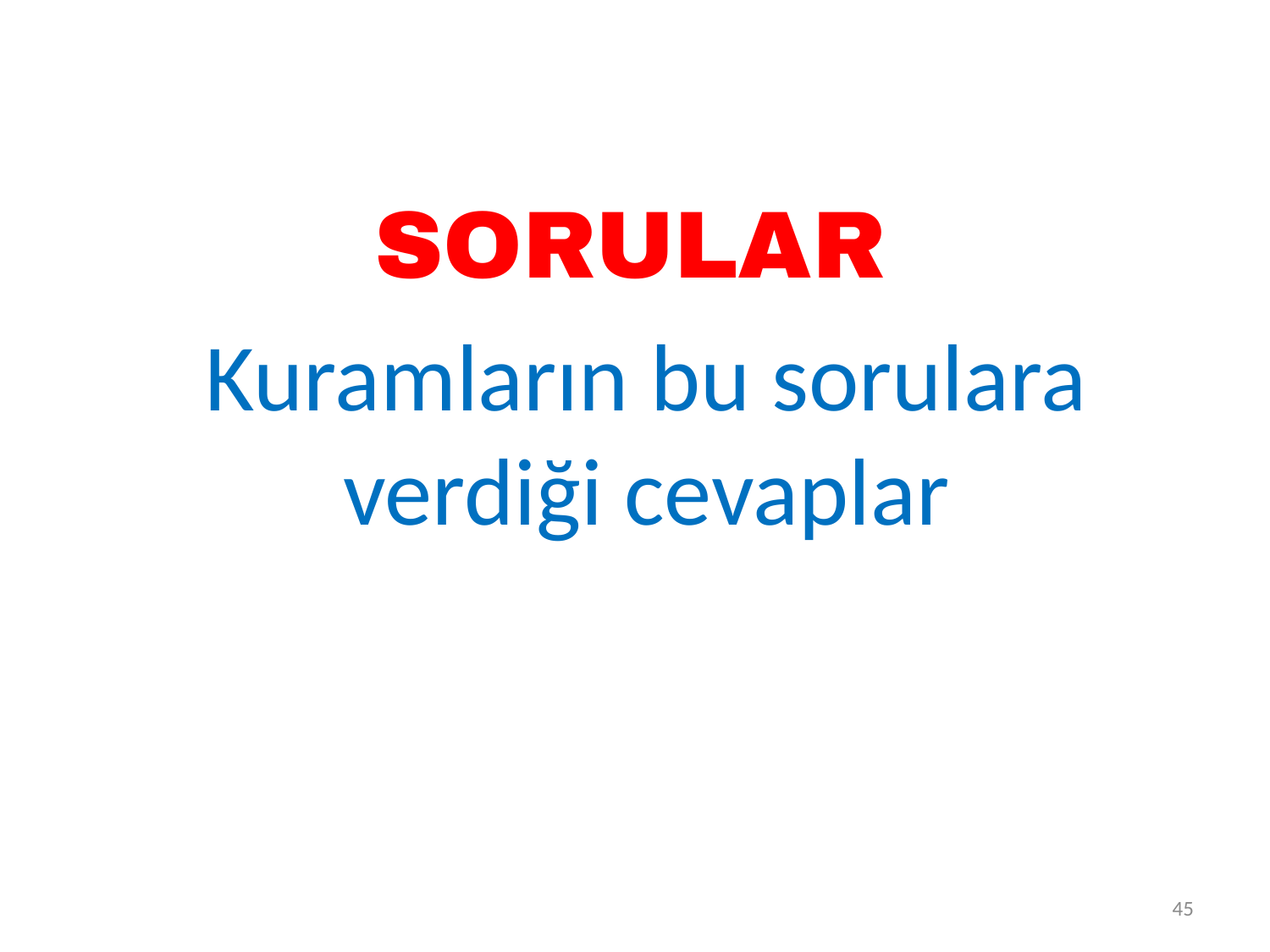

SORULAR
Kuramların bu sorulara verdiği cevaplar
45